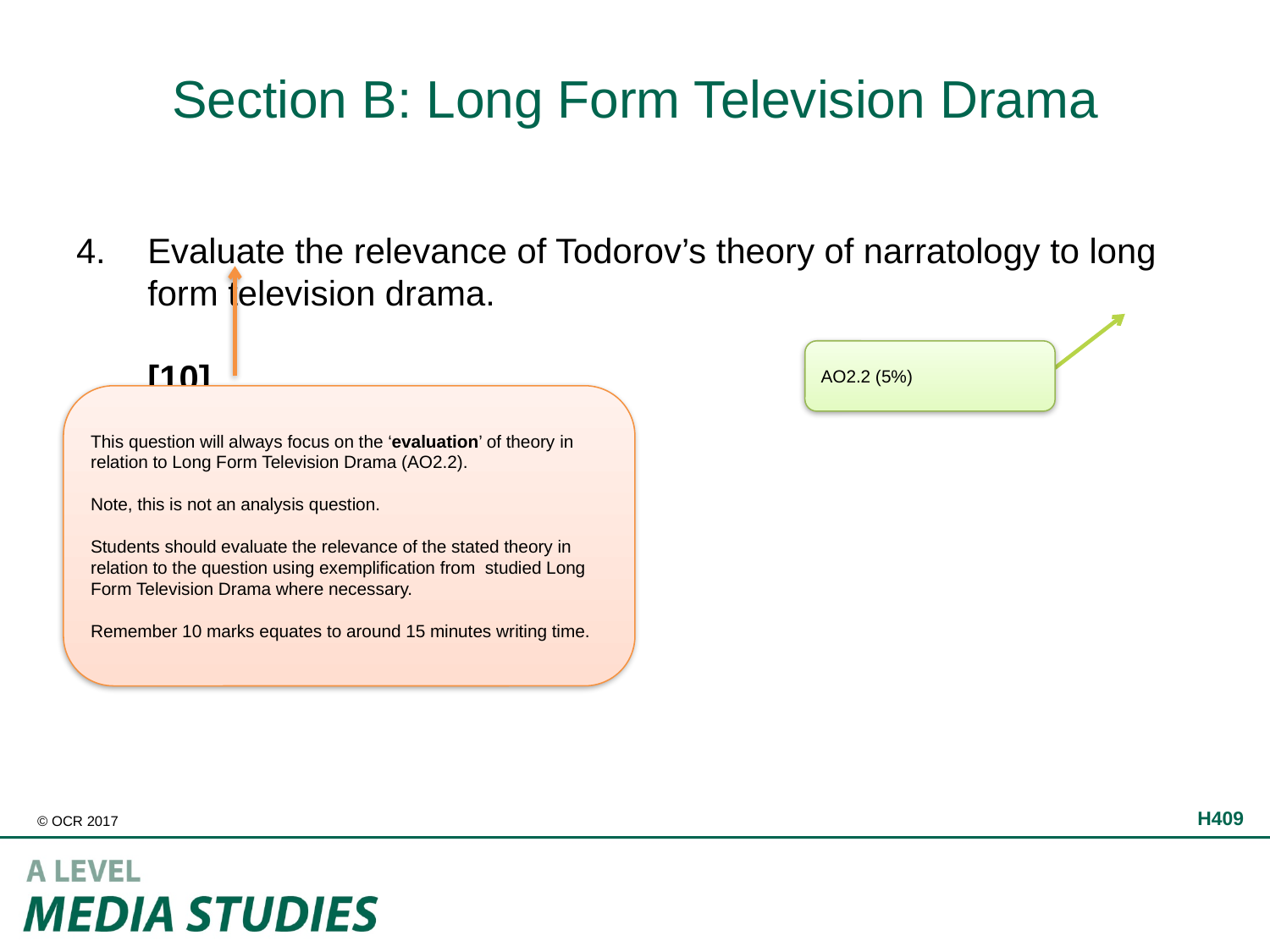

Section B: Long Form Television Drama
Evaluate the relevance of Todorov’s theory of narratology to long form television drama.	[10]

AO2.2 (5%)
This question will always focus on the ‘evaluation’ of theory in relation to Long Form Television Drama (AO2.2).

Note, this is not an analysis question.

Students should evaluate the relevance of the stated theory in relation to the question using exemplification from  studied Long Form Television Drama where necessary.

Remember 10 marks equates to around 15 minutes writing time.